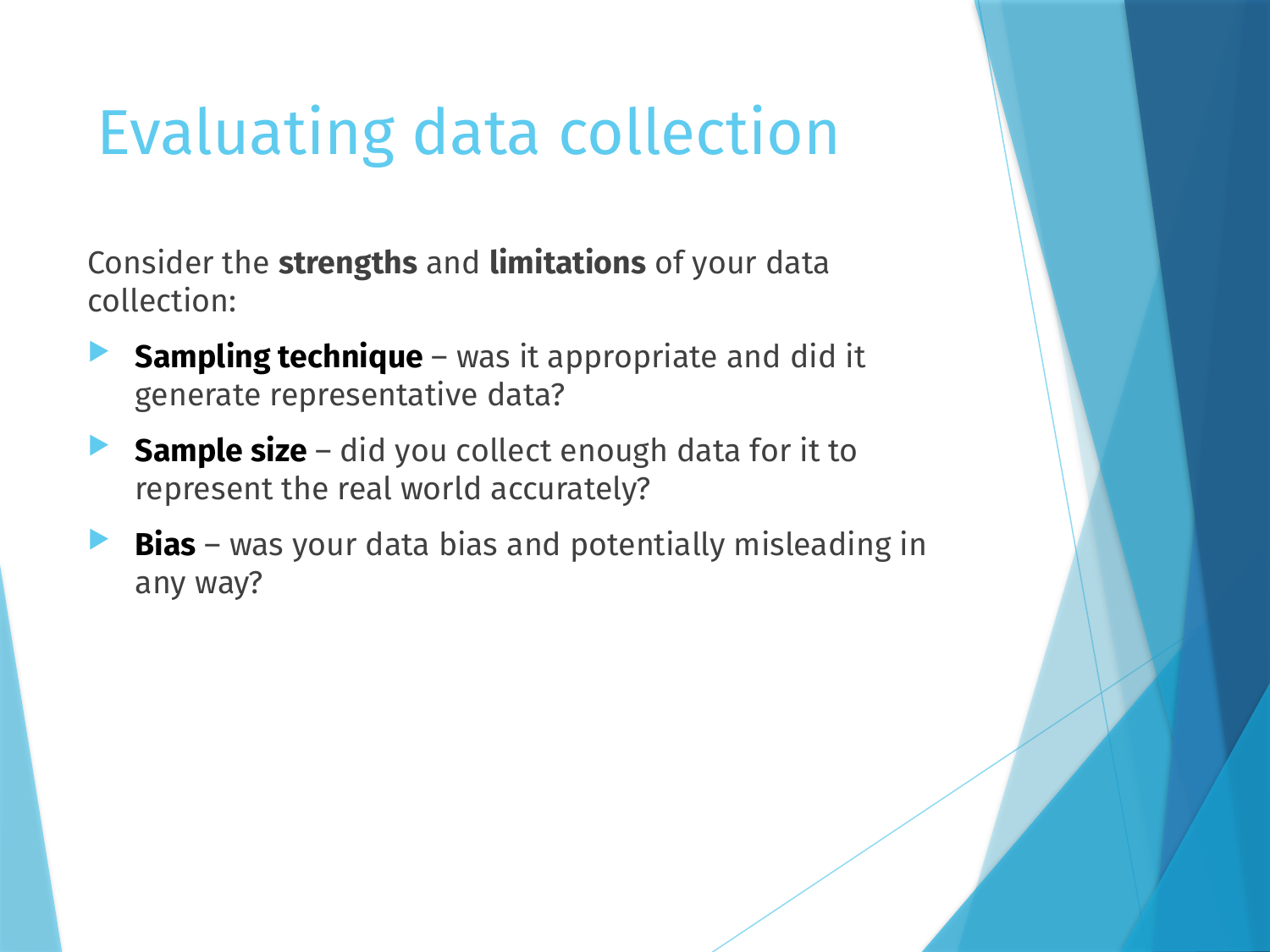

# Evaluating data collection
Consider the strengths and limitations of your data collection:
Sampling technique – was it appropriate and did it generate representative data?
Sample size – did you collect enough data for it to represent the real world accurately?
Bias – was your data bias and potentially misleading in any way?